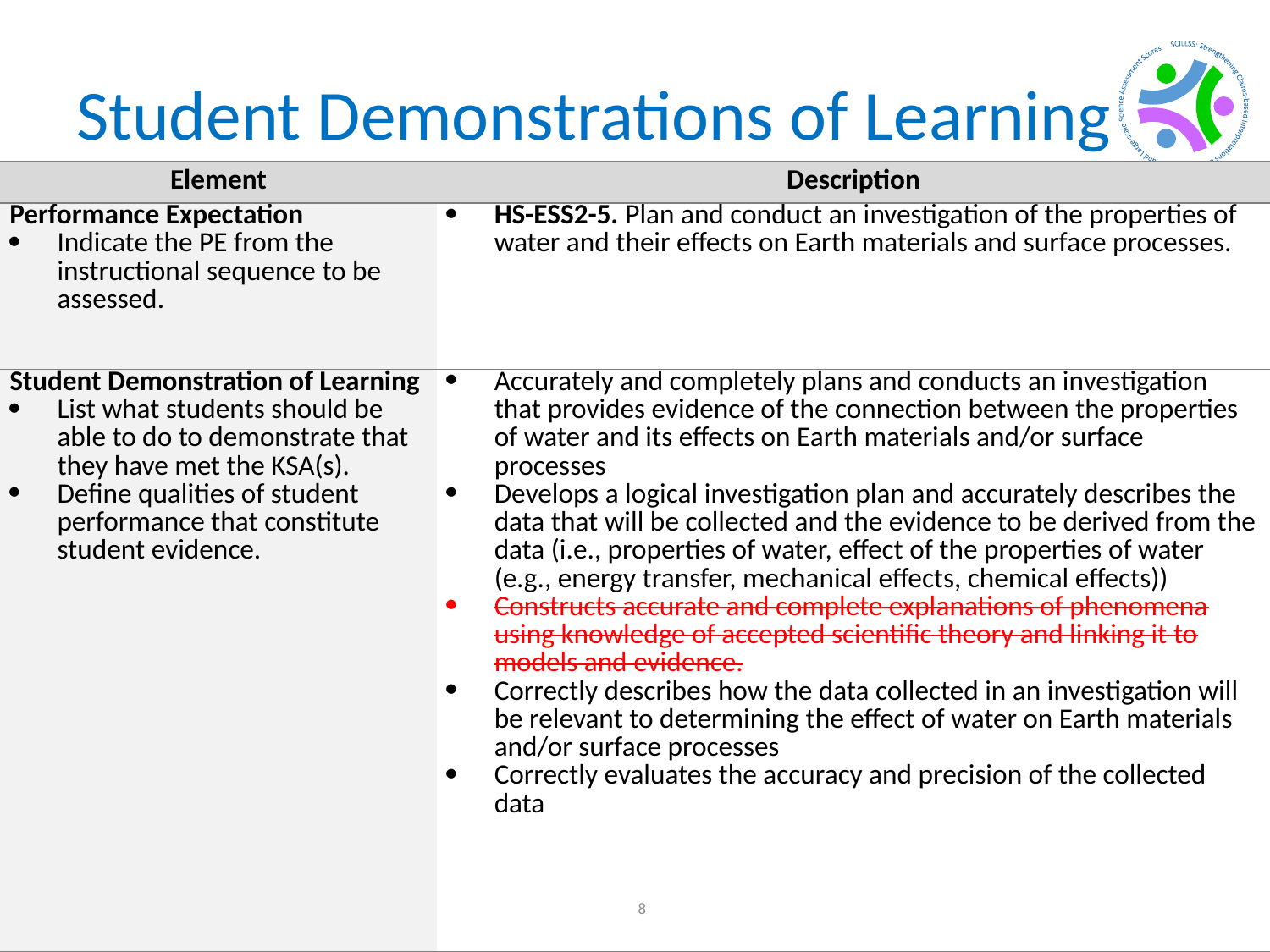

# Student Demonstrations of Learning
| Element | Description |
| --- | --- |
| Performance Expectation Indicate the PE from the instructional sequence to be assessed. | HS-ESS2-5. Plan and conduct an investigation of the properties of water and their effects on Earth materials and surface processes. |
| Student Demonstration of Learning List what students should be able to do to demonstrate that they have met the KSA(s). Define qualities of student performance that constitute student evidence. | Accurately and completely plans and conducts an investigation that provides evidence of the connection between the properties of water and its effects on Earth materials and/or surface processes Develops a logical investigation plan and accurately describes the data that will be collected and the evidence to be derived from the data (i.e., properties of water, effect of the properties of water (e.g., energy transfer, mechanical effects, chemical effects)) Constructs accurate and complete explanations of phenomena using knowledge of accepted scientific theory and linking it to models and evidence. Correctly describes how the data collected in an investigation will be relevant to determining the effect of water on Earth materials and/or surface processes Correctly evaluates the accuracy and precision of the collected data |
| Element | Description |
| --- | --- |
| Performance Expectation Indicate the PE from the instructional sequence to be assessed. | HS-ESS2-5. Plan and conduct an investigation of the properties of water and their effects on Earth materials and surface processes. |
| Student Demonstration of Learning List what students should be able to do to demonstrate that they have met the KSA(s). Define qualities of student performance that constitute student evidence. | Accurately and completely plans and conducts an investigation that provides evidence of the connection between the properties of water and its effects on Earth materials and/or surface processes Develops a logical investigation plan and accurately describes the data that will be collected and the evidence to be derived from the data (i.e., properties of water, effect of the properties of water (e.g., energy transfer, mechanical effects, chemical effects)) Constructs accurate and complete explanations of phenomena using knowledge of accepted scientific theory and linking it to models and evidence. Correctly describes how the data collected in an investigation will be relevant to determining the effect of water on Earth materials and/or surface processes Correctly evaluates the accuracy and precision of the collected data |
8